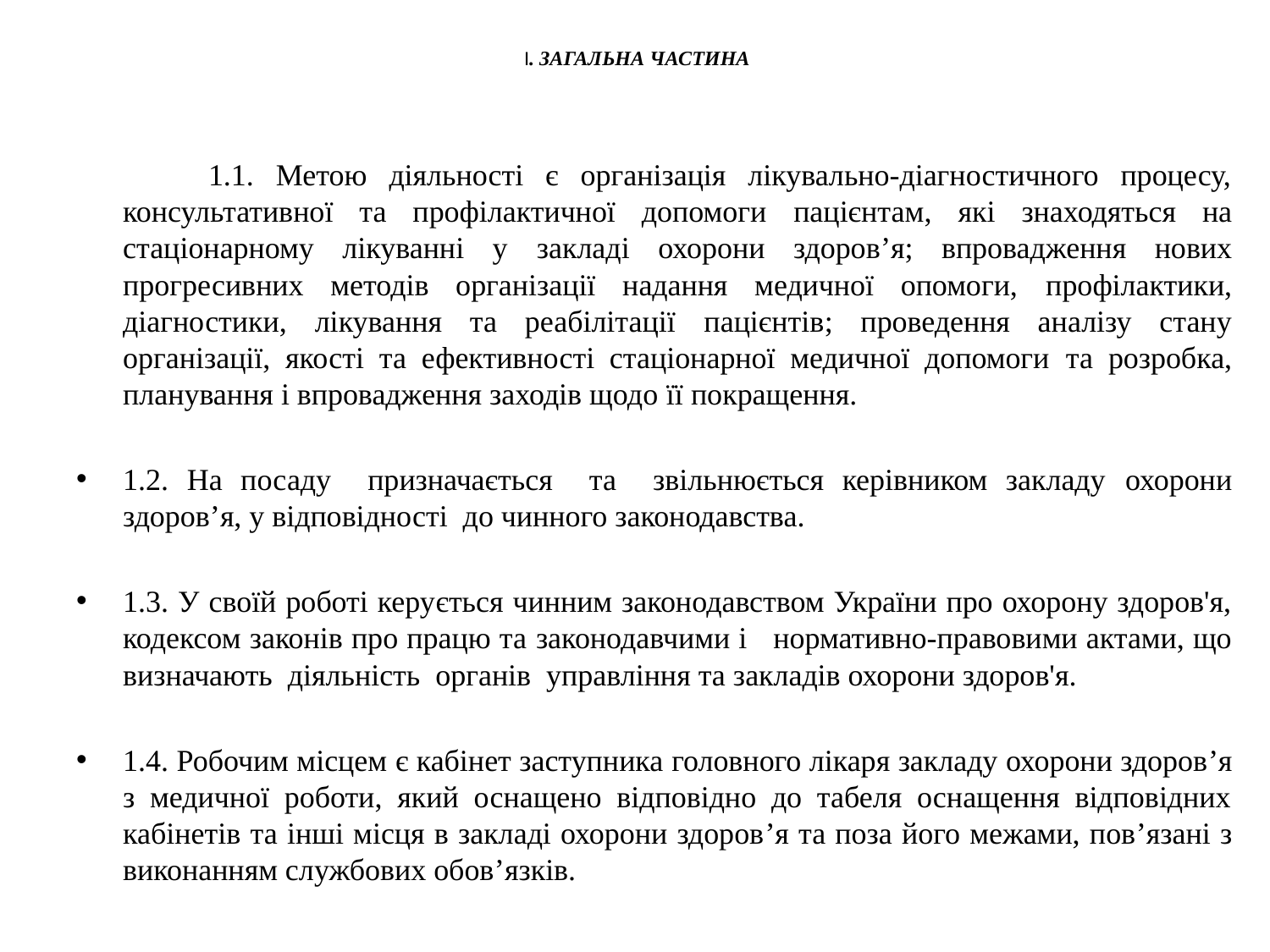

# I. ЗАГАЛЬНА ЧАСТИНА

      1.1. Метою дiяльностi є органiзацiя лiкувально-дiагностичного процесу, консультативної та профiлактичної допомоги пацієнтам, які знаходяться на стаціонарному лікуванні у закладі охорони здоров’я; впровадження нових прогресивних методiв органiзацiї надання медичної опомоги, профiлактики, дiагностики, лiкування та реабiлiтацiї пацієнтів; проведення аналiзу стану організації, якості та ефективності стаціонарної медичної допомоги та розробка, планування i впровадження заходiв щодо її покращення.

1.2. На посаду  призначається  та  звiльнюється керiвником закладу охорони здоров’я, у вiдповiдностi  до чинного законодавства.

1.3. У своїй роботi керується чинним законодавством України про охорону здоров'я, кодексом законiв про працю та законодавчими і   нормативно-правовими актами, що визначають  дiяльнiсть  органiв  управлiння та закладiв охорони здоров'я.

1.4. Робочим мiсцем є кабiнет заступника головного лікаря закладу охорони здоров’я з медичної роботи, який оснащено вiдповiдно до табеля оснащення вiдповiдних кабiнетiв та інші місця в закладі охорони здоров’я та поза його межами, пов’язані з виконанням службових обов’язків.